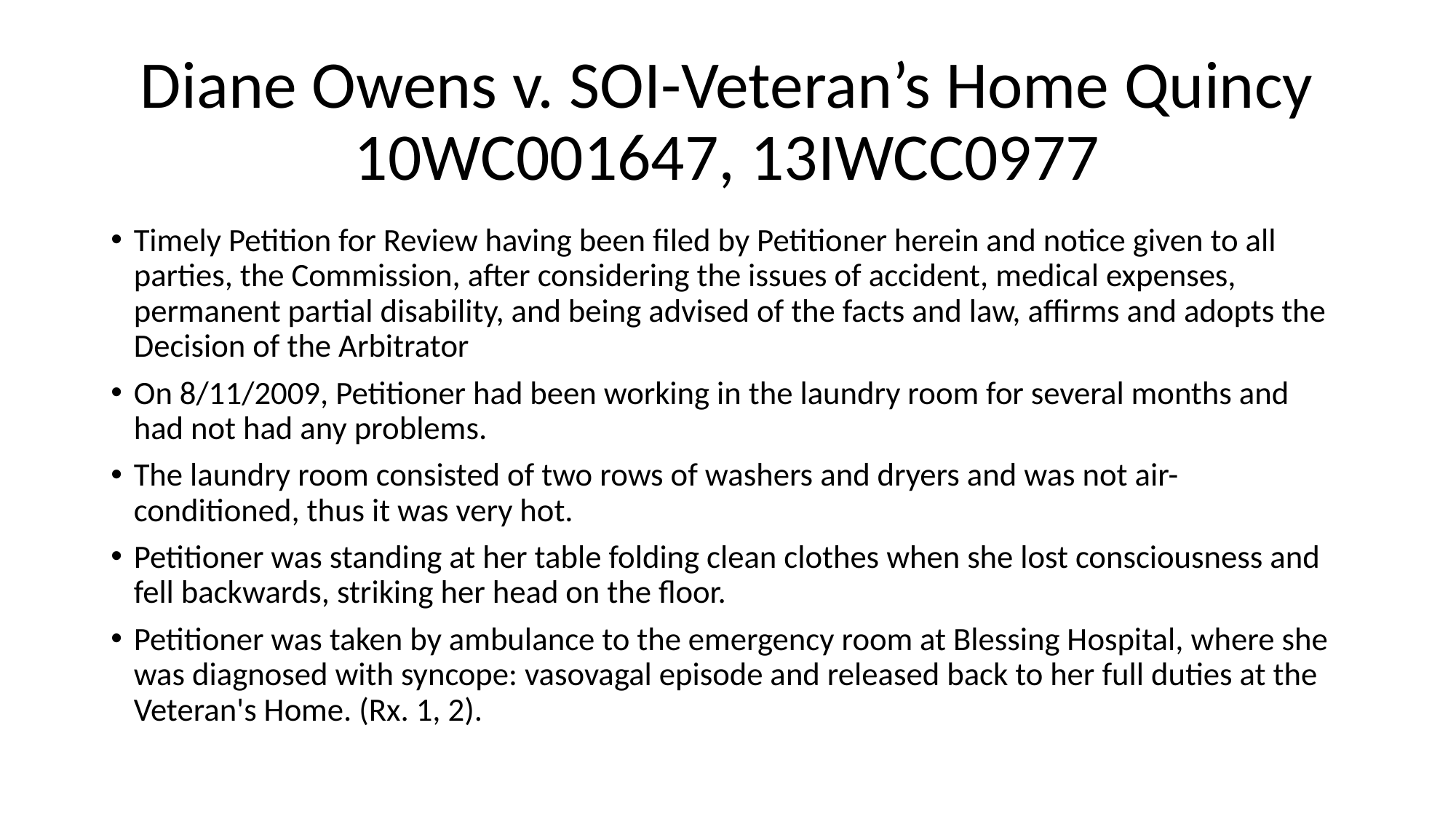

# Diane Owens v. SOI-Veteran’s Home Quincy 10WC001647, 13IWCC0977
Timely Petition for Review having been filed by Petitioner herein and notice given to all parties, the Commission, after considering the issues of accident, medical expenses, permanent partial disability, and being advised of the facts and law, affirms and adopts the Decision of the Arbitrator
On 8/11/2009, Petitioner had been working in the laundry room for several months and had not had any problems.
The laundry room consisted of two rows of washers and dryers and was not air-conditioned, thus it was very hot.
Petitioner was standing at her table folding clean clothes when she lost consciousness and fell backwards, striking her head on the floor.
Petitioner was taken by ambulance to the emergency room at Blessing Hospital, where she was diagnosed with syncope: vasovagal episode and released back to her full duties at the Veteran's Home. (Rx. 1, 2).